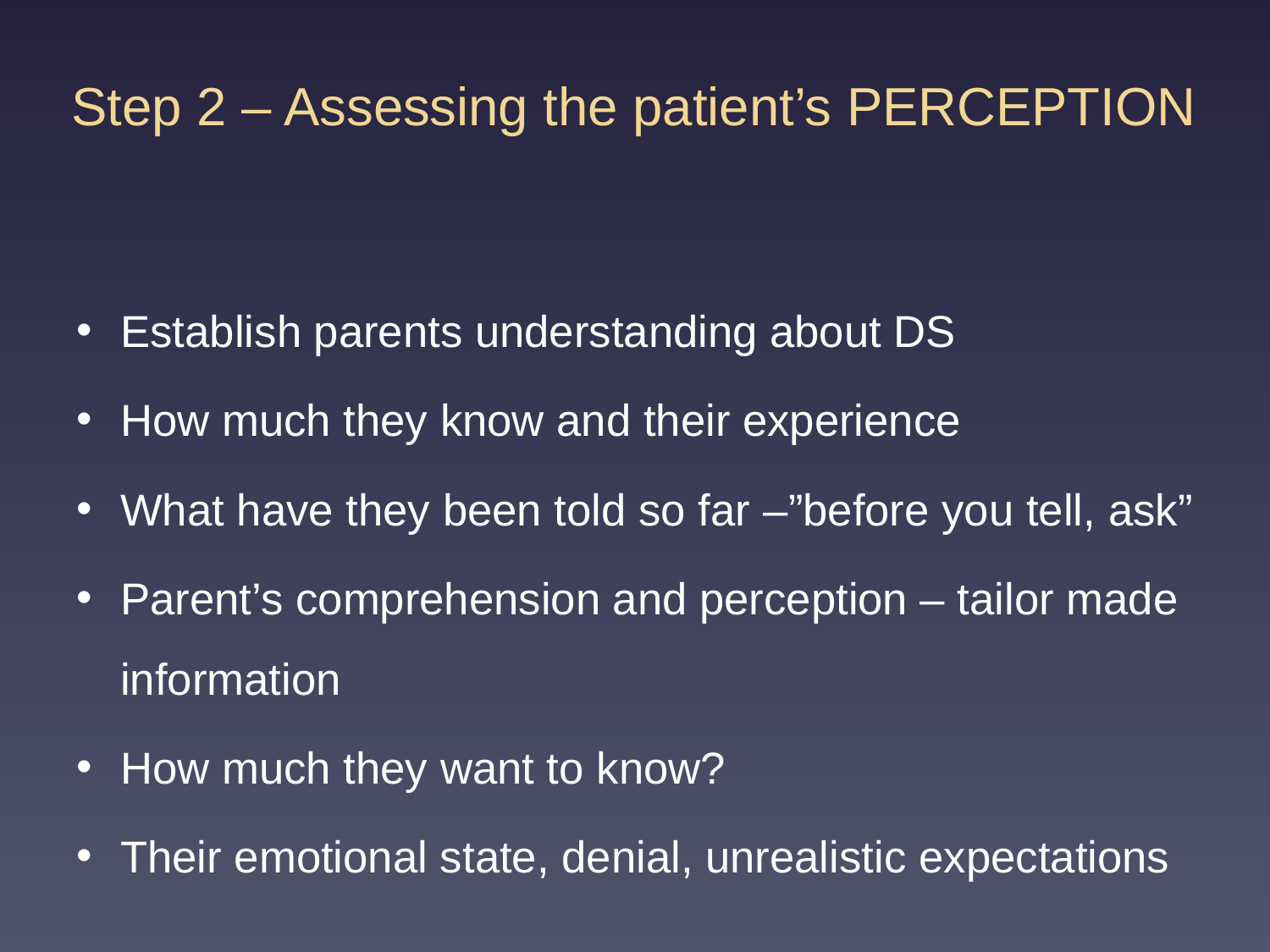

# Step 2 – Assessing the patient’s PERCEPTION
Establish parents understanding about DS
How much they know and their experience
What have they been told so far –”before you tell, ask”
Parent’s comprehension and perception – tailor made information
How much they want to know?
Their emotional state, denial, unrealistic expectations